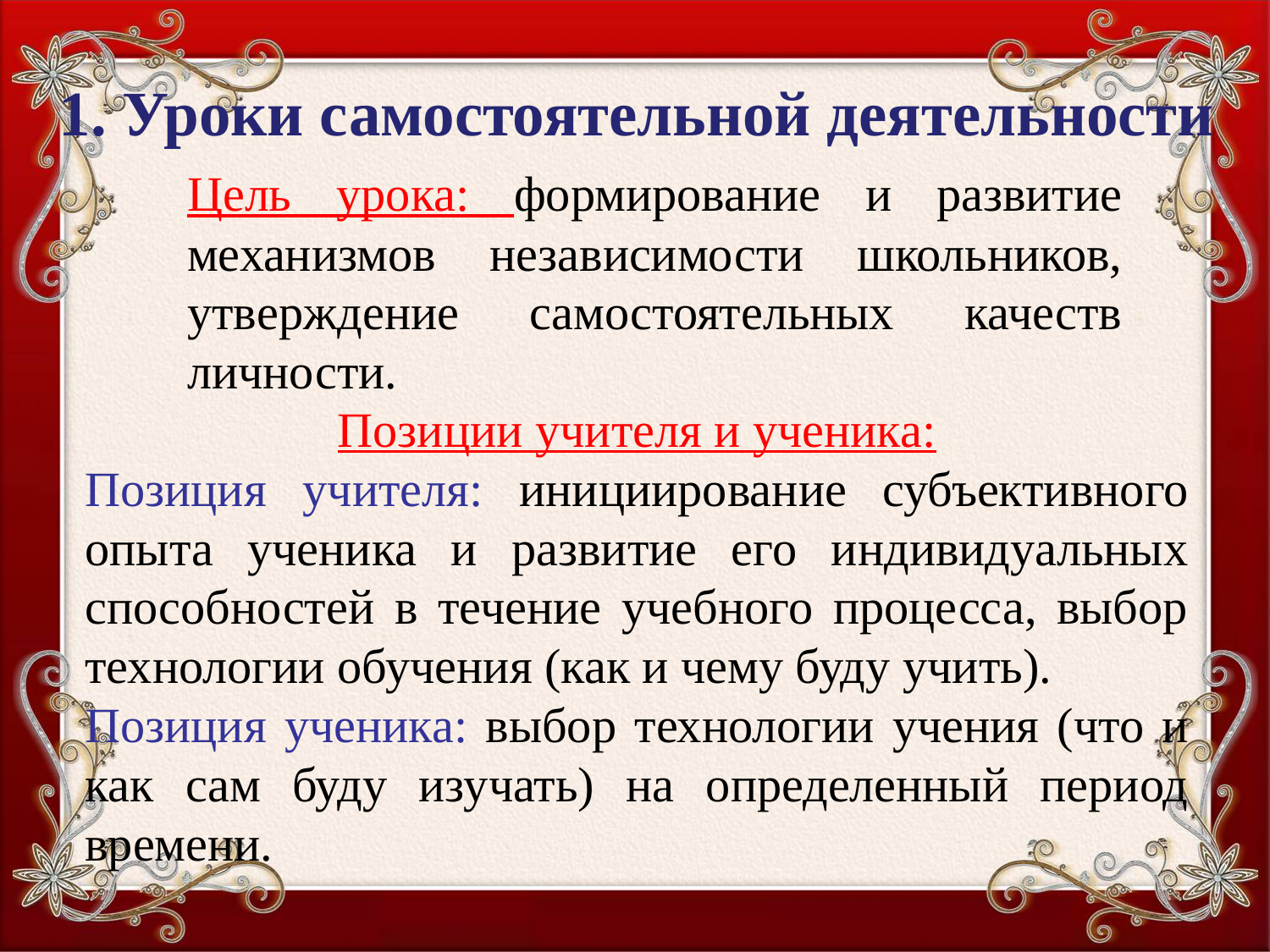

1. Уроки самостоятельной деятельности
Цель урока: формирование и развитие механизмов независимости школьников, утверждение самостоятельных качеств личности.
Позиции учителя и ученика:
Позиция учителя: инициирование субъективного опыта ученика и развитие его индивидуальных способностей в течение учебного процесса, выбор технологии обучения (как и чему буду учить).
Позиция ученика: выбор технологии учения (что и как сам буду изучать) на определенный период времени.